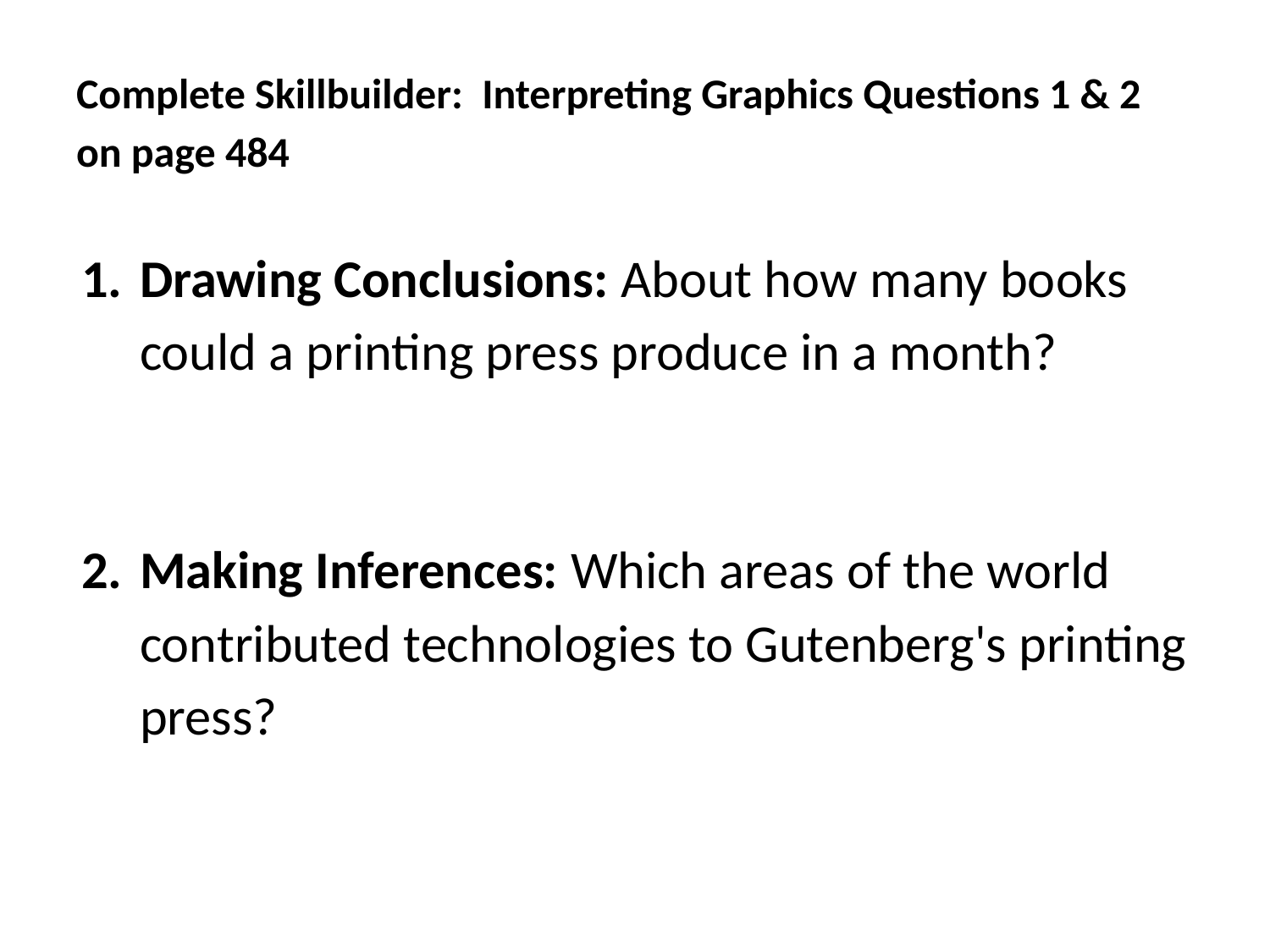

# Complete Skillbuilder:  Interpreting Graphics Questions 1 & 2 on page 484
Drawing Conclusions: About how many books could a printing press produce in a month?

Making Inferences: Which areas of the world contributed technologies to Gutenberg's printing press?